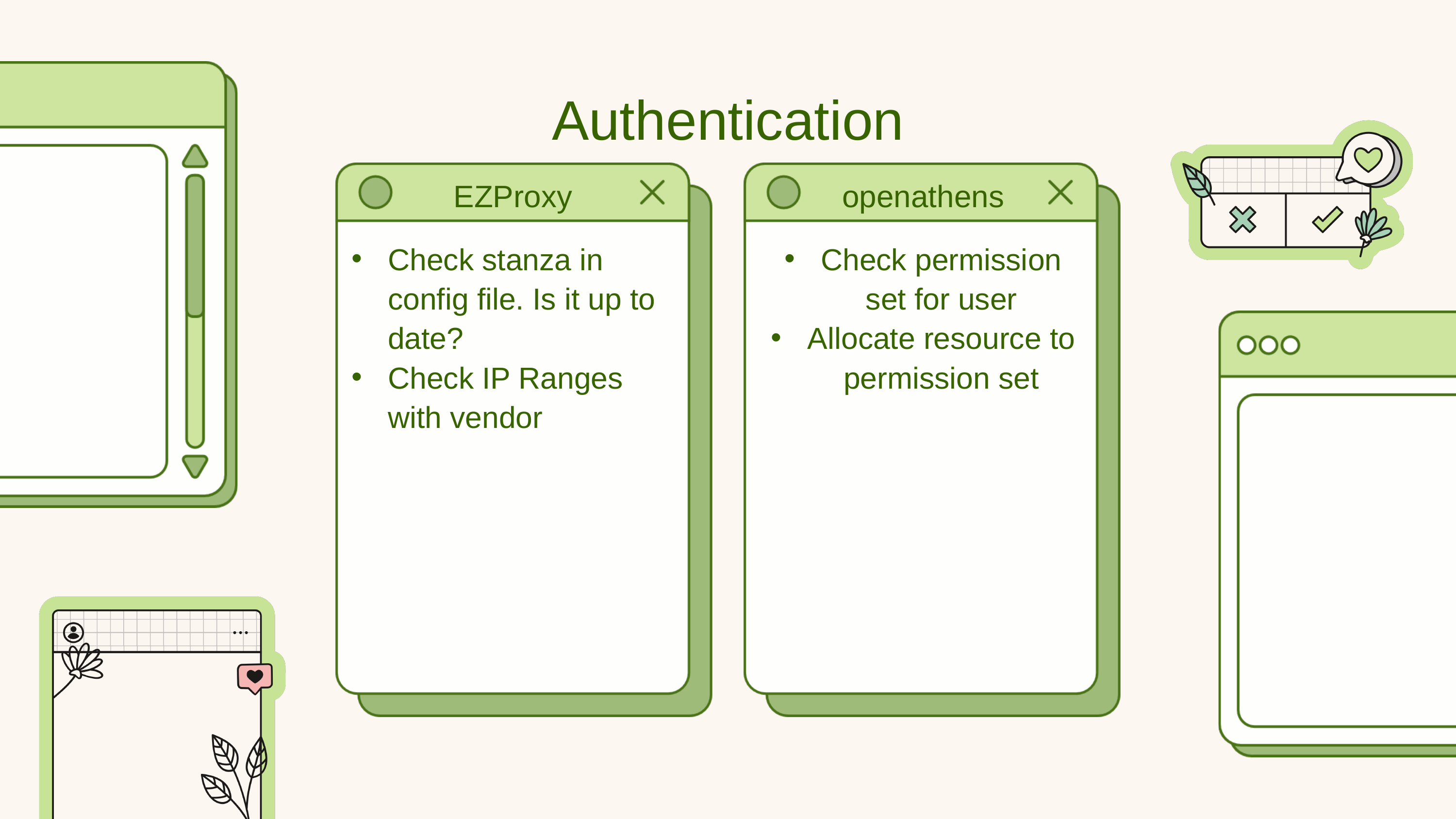

Authentication

EZProxy
openathens
Check stanza in config file. Is it up to date?
Check IP Ranges with vendor

Check permission set for user
Allocate resource to permission set